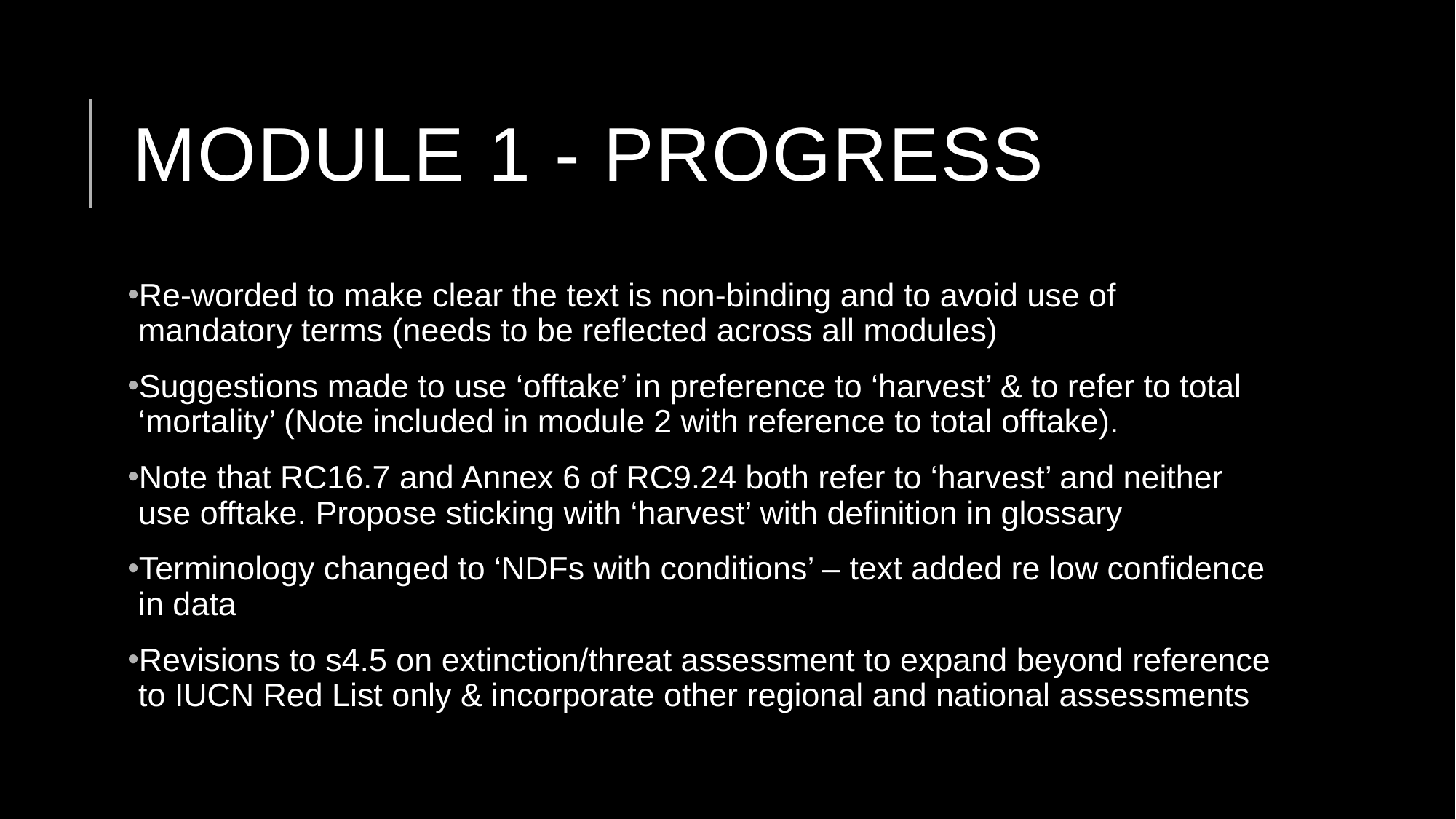

# Module 1 - progress
Re-worded to make clear the text is non-binding and to avoid use of mandatory terms (needs to be reflected across all modules)
Suggestions made to use ‘offtake’ in preference to ‘harvest’ & to refer to total ‘mortality’ (Note included in module 2 with reference to total offtake).
Note that RC16.7 and Annex 6 of RC9.24 both refer to ‘harvest’ and neither use offtake. Propose sticking with ‘harvest’ with definition in glossary
Terminology changed to ‘NDFs with conditions’ – text added re low confidence in data
Revisions to s4.5 on extinction/threat assessment to expand beyond reference to IUCN Red List only & incorporate other regional and national assessments